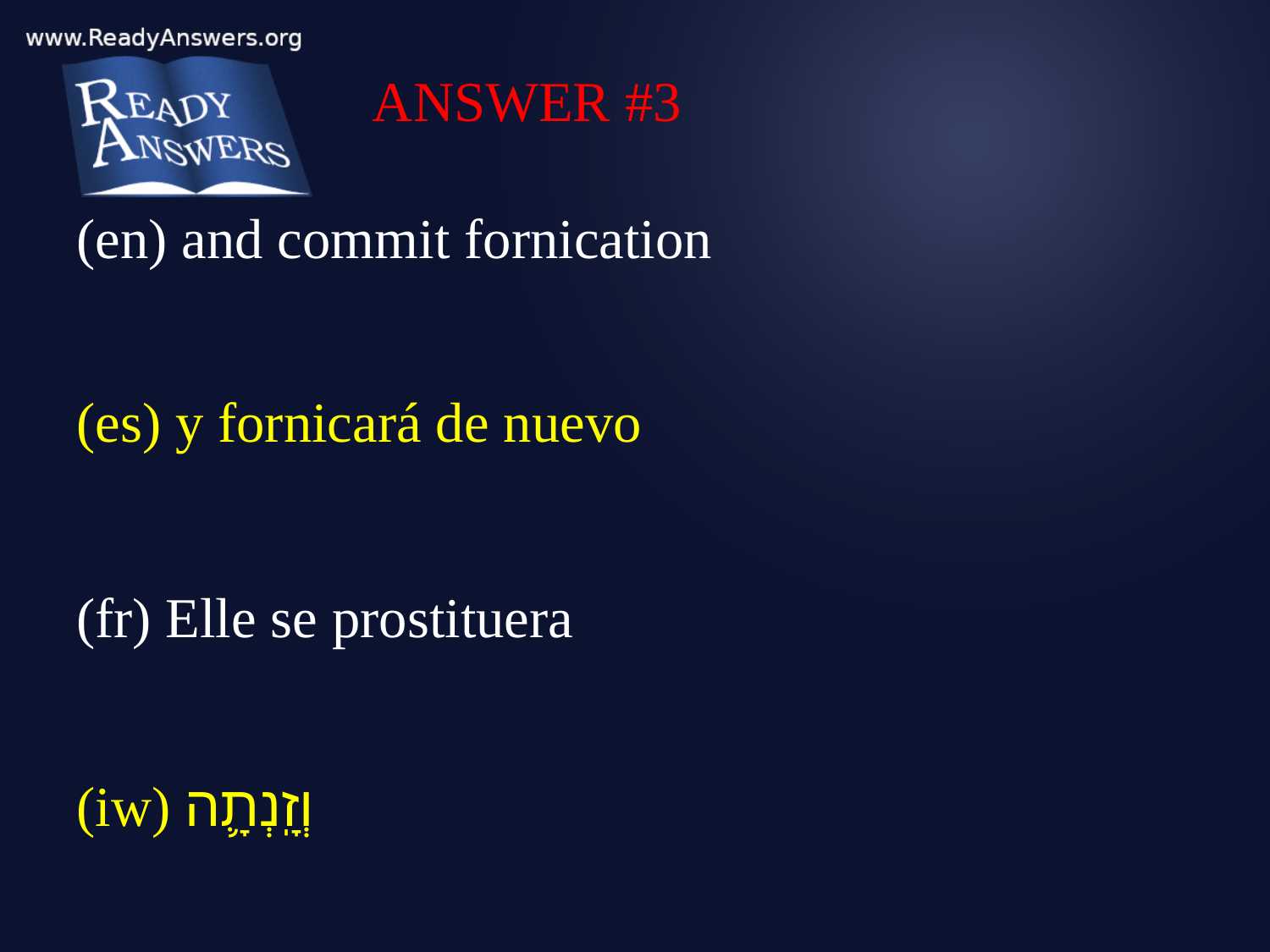

ANSWER #3
(en) and commit fornication
(es) y fornicará de nuevo
(fr) Elle se prostituera
(iw) וְזָֽנְתָ֛ה